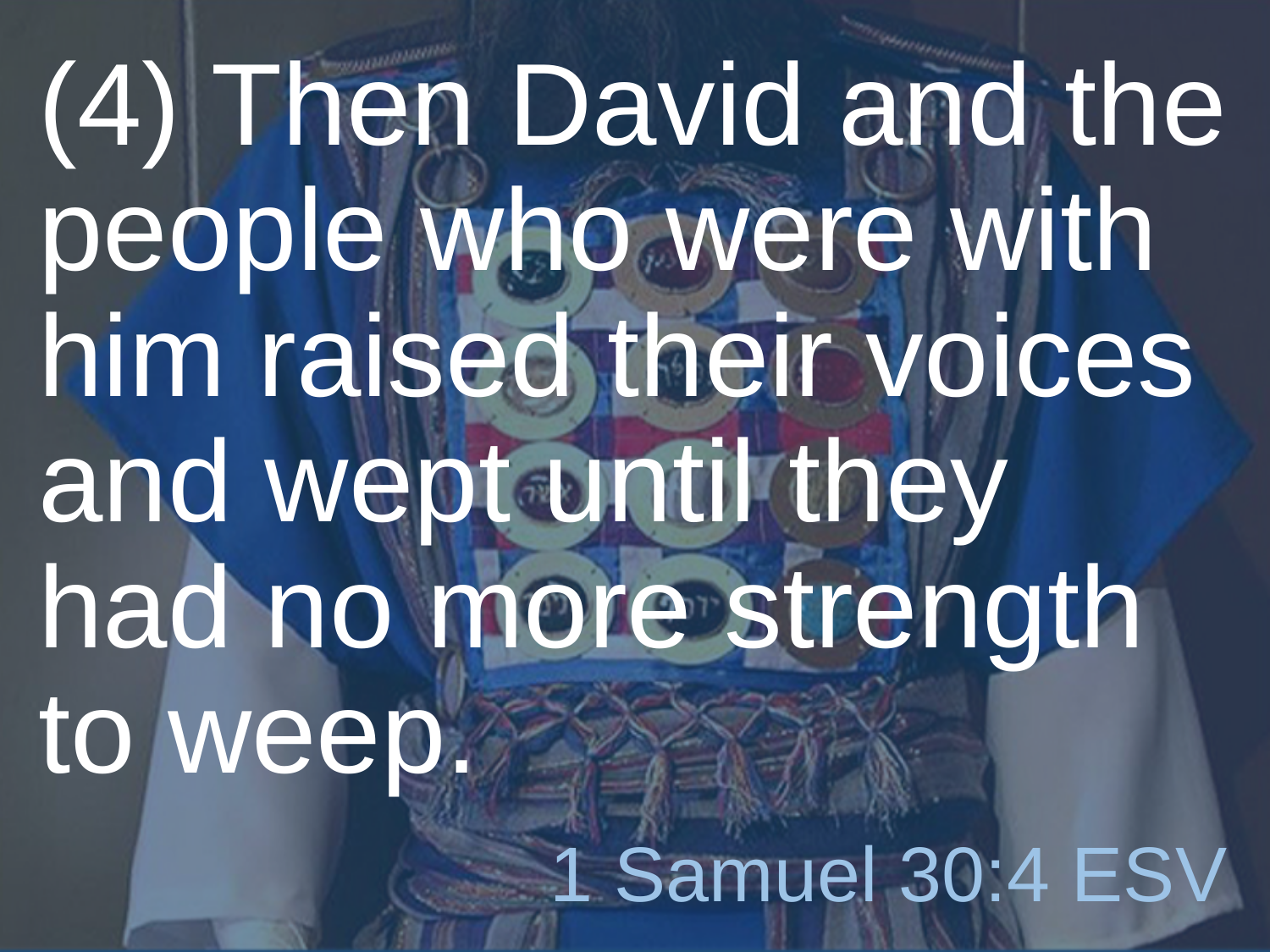

(4) Then David and the people who were with him raised their voices and wept until they had no more strength to weep.
# 1 Samuel 30:4 ESV